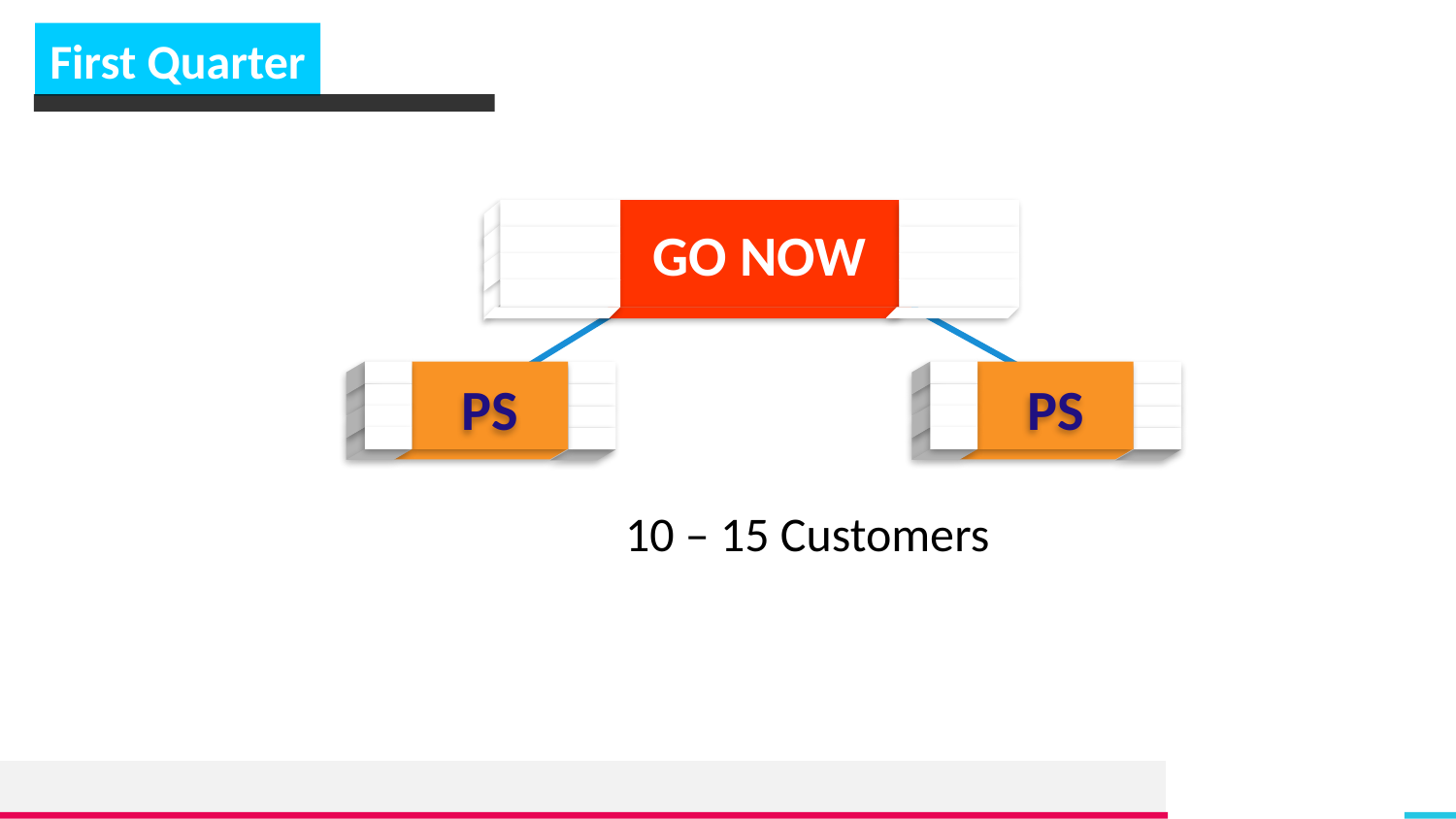

First Quarter
---C
---C
---C

-C
-C
-C
-C
-C
C-
C-
C-
C-
C-

GO NOW

PS

PS

10 – 15 Customers